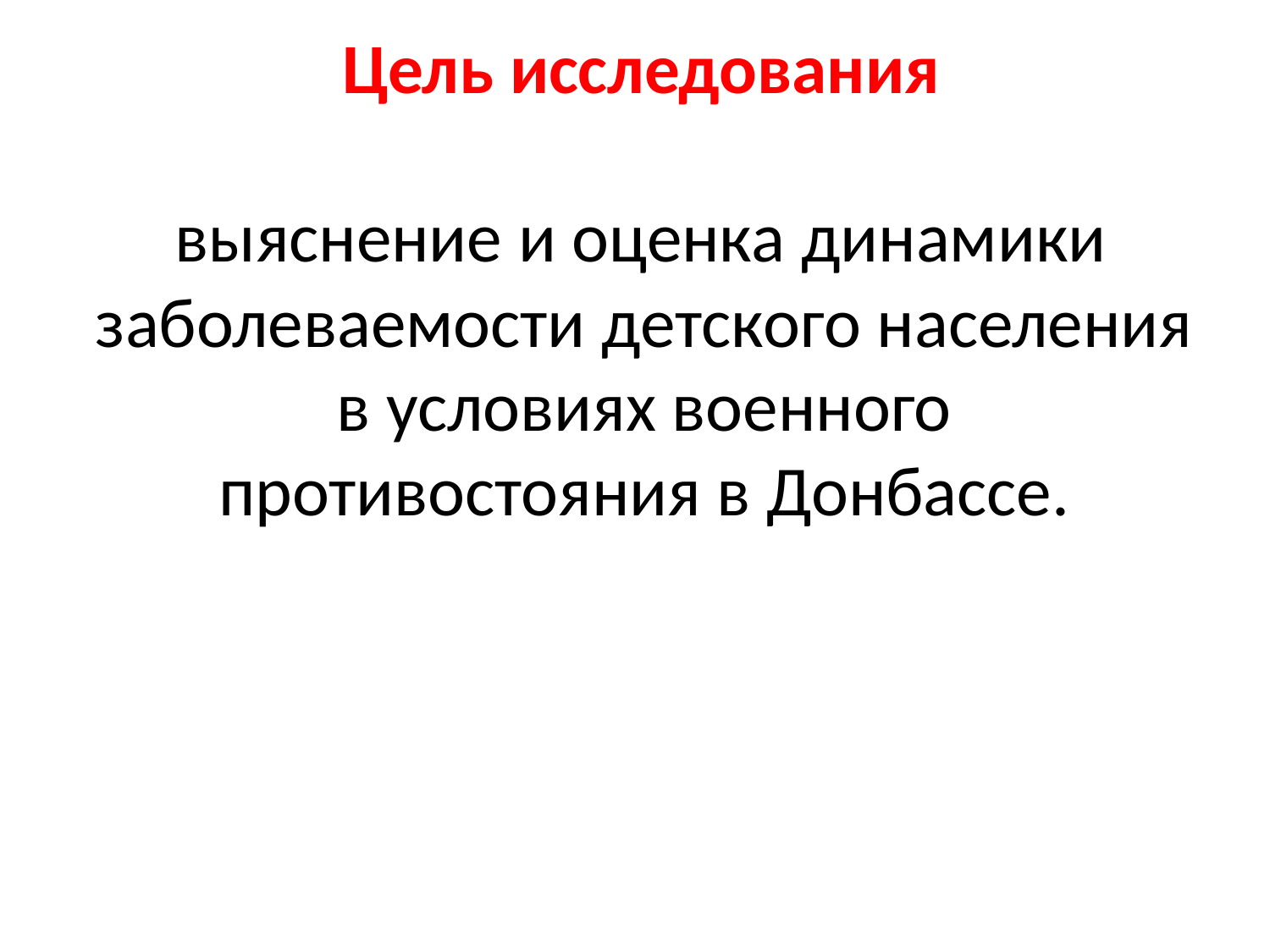

Цель исследования

выяснение и оценка динамики заболеваемости детского населения в условиях военного противостояния в Донбассе.